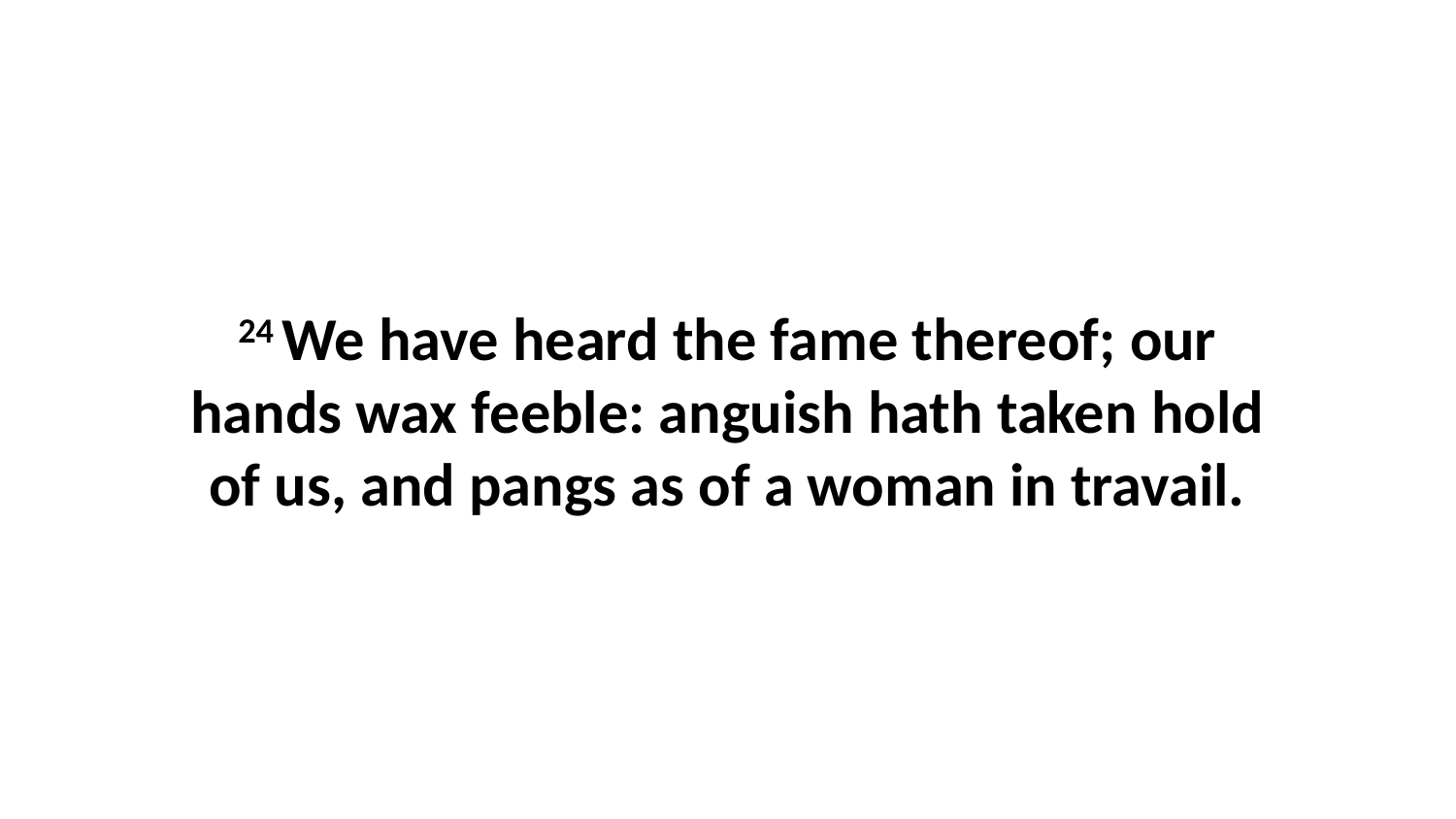

24 We have heard the fame thereof; our hands wax feeble: anguish hath taken hold of us, and pangs as of a woman in travail.